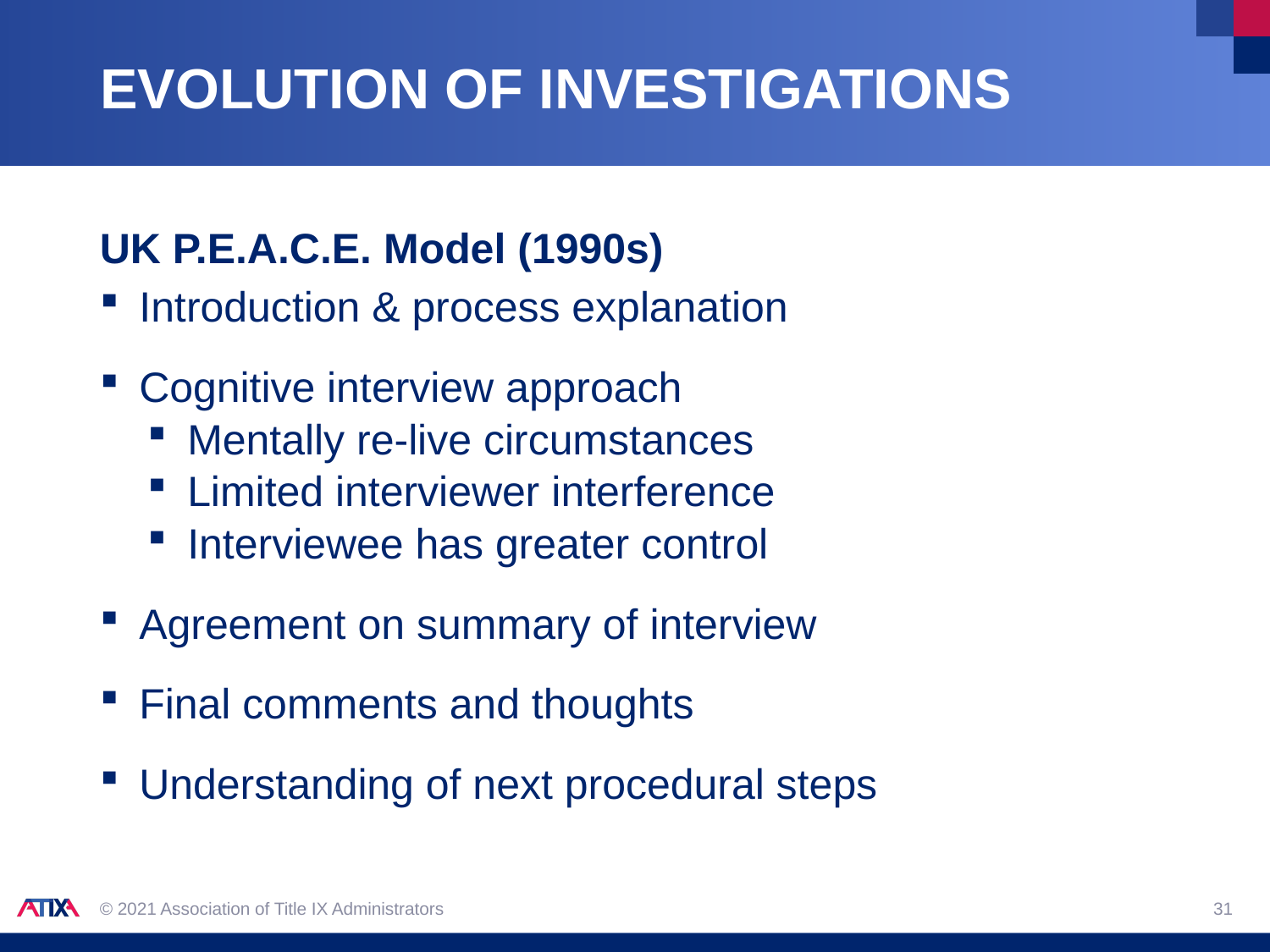

# Evolution of investigations
UK P.E.A.C.E. Model (1990s)
Introduction & process explanation
Cognitive interview approach
Mentally re-live circumstances
Limited interviewer interference
Interviewee has greater control
Agreement on summary of interview
Final comments and thoughts
Understanding of next procedural steps
31